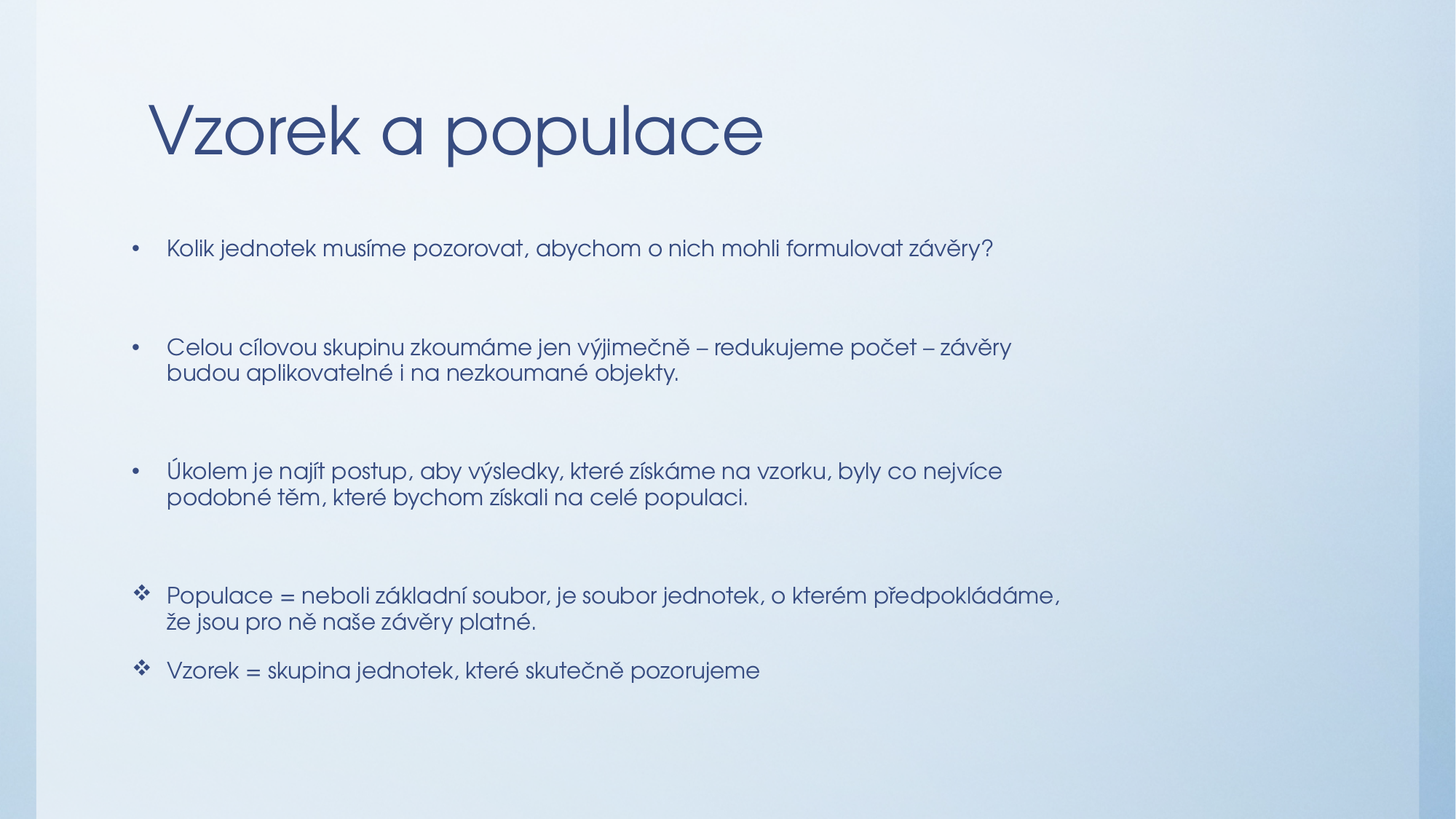

# Vzorek a populace
Kolik jednotek musíme pozorovat, abychom o nich mohli formulovat závěry?

Celou cílovou skupinu zkoumáme jen výjimečně – redukujeme počet – závěry budou aplikovatelné i na nezkoumané objekty.

Úkolem je najít postup, aby výsledky, které získáme na vzorku, byly co nejvíce podobné těm, které bychom získali na celé populaci.

Populace = neboli základní soubor, je soubor jednotek, o kterém předpokládáme, že jsou pro ně naše závěry platné.
Vzorek = skupina jednotek, které skutečně pozorujeme